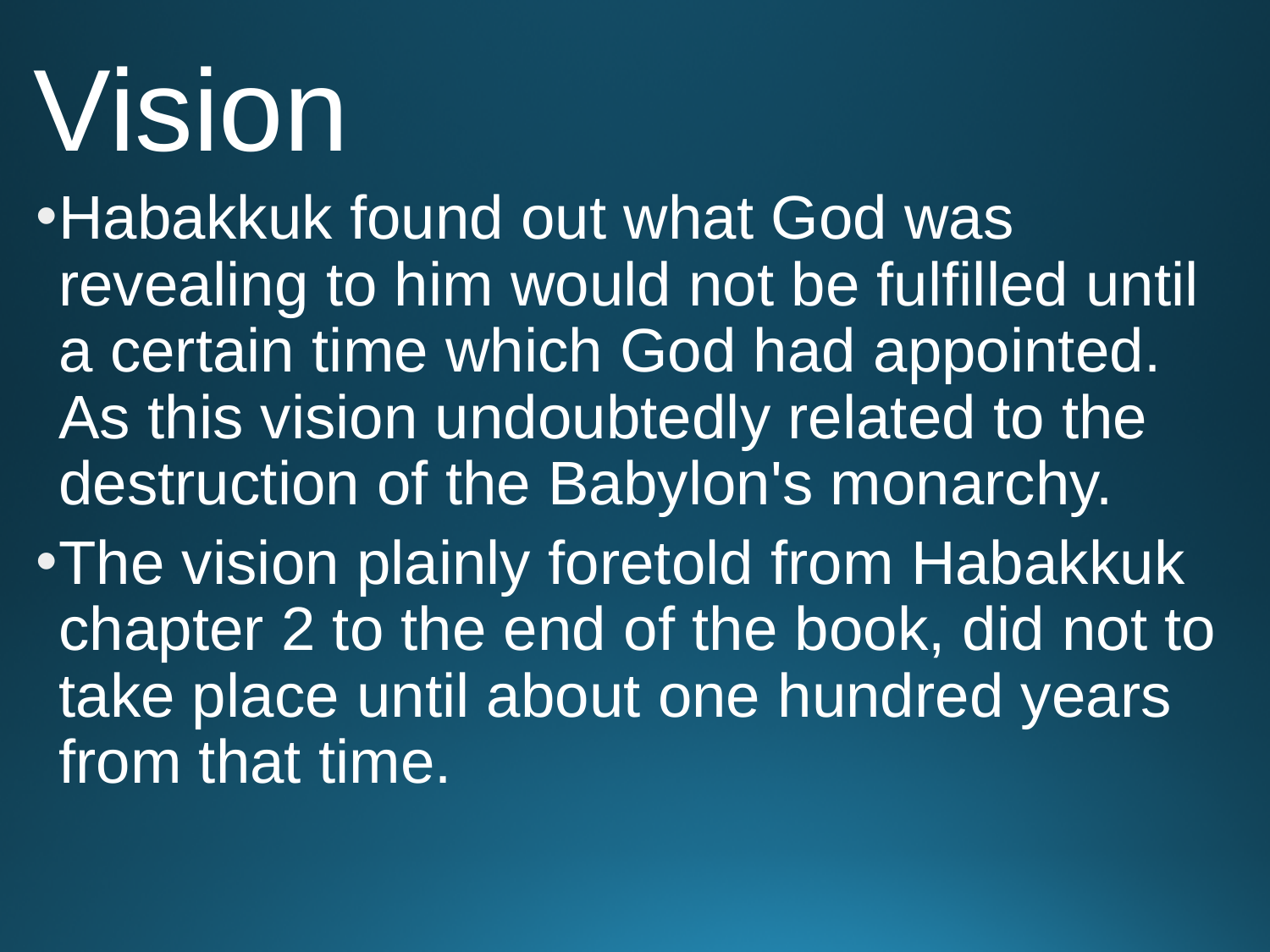

# Vision
Habakkuk found out what God was revealing to him would not be fulfilled until a certain time which God had appointed. As this vision undoubtedly related to the destruction of the Babylon's monarchy.
The vision plainly foretold from Habakkuk chapter 2 to the end of the book, did not to take place until about one hundred years from that time.